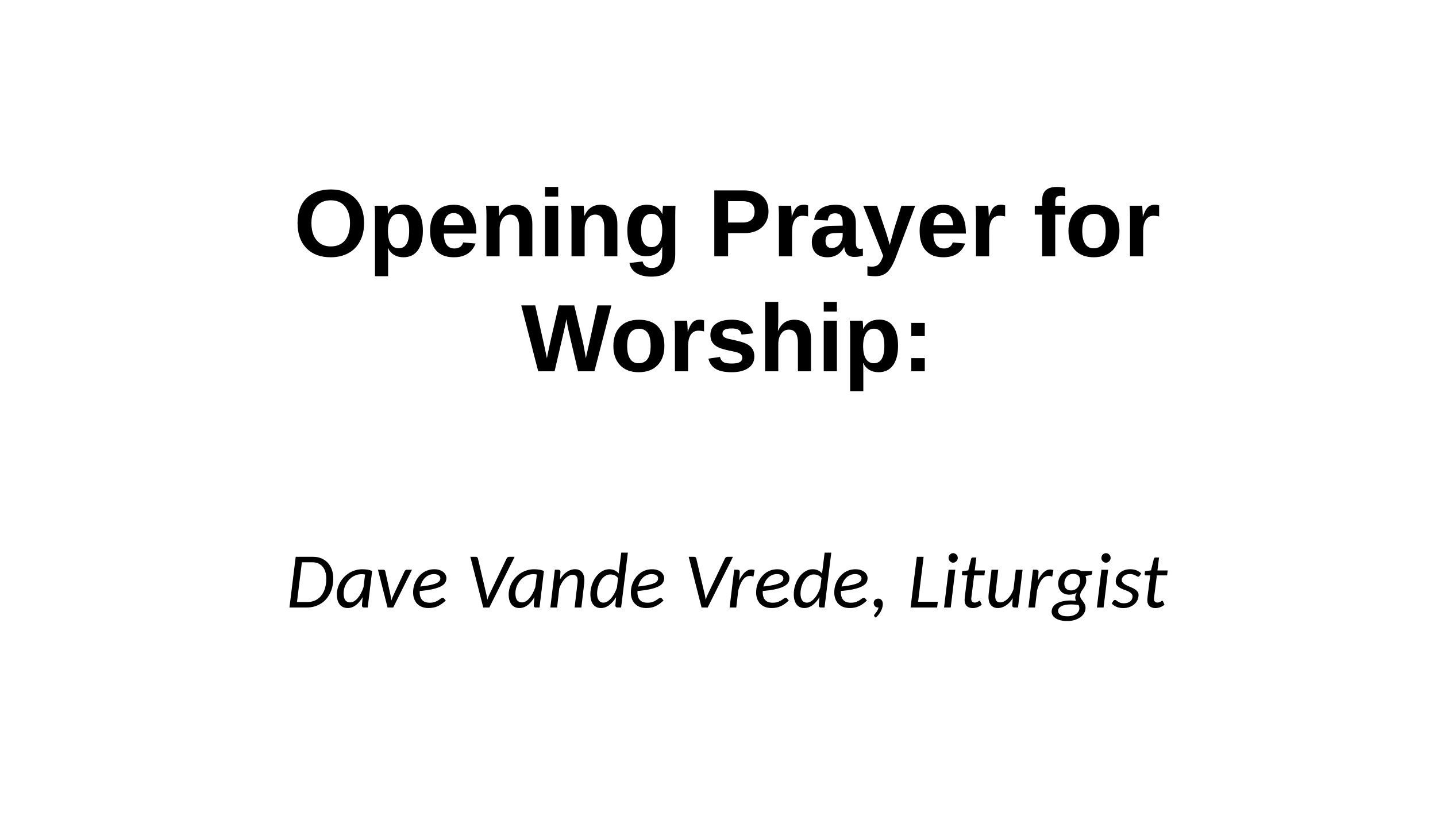

# Opening Prayer for Worship: Dave Vande Vrede, Liturgist